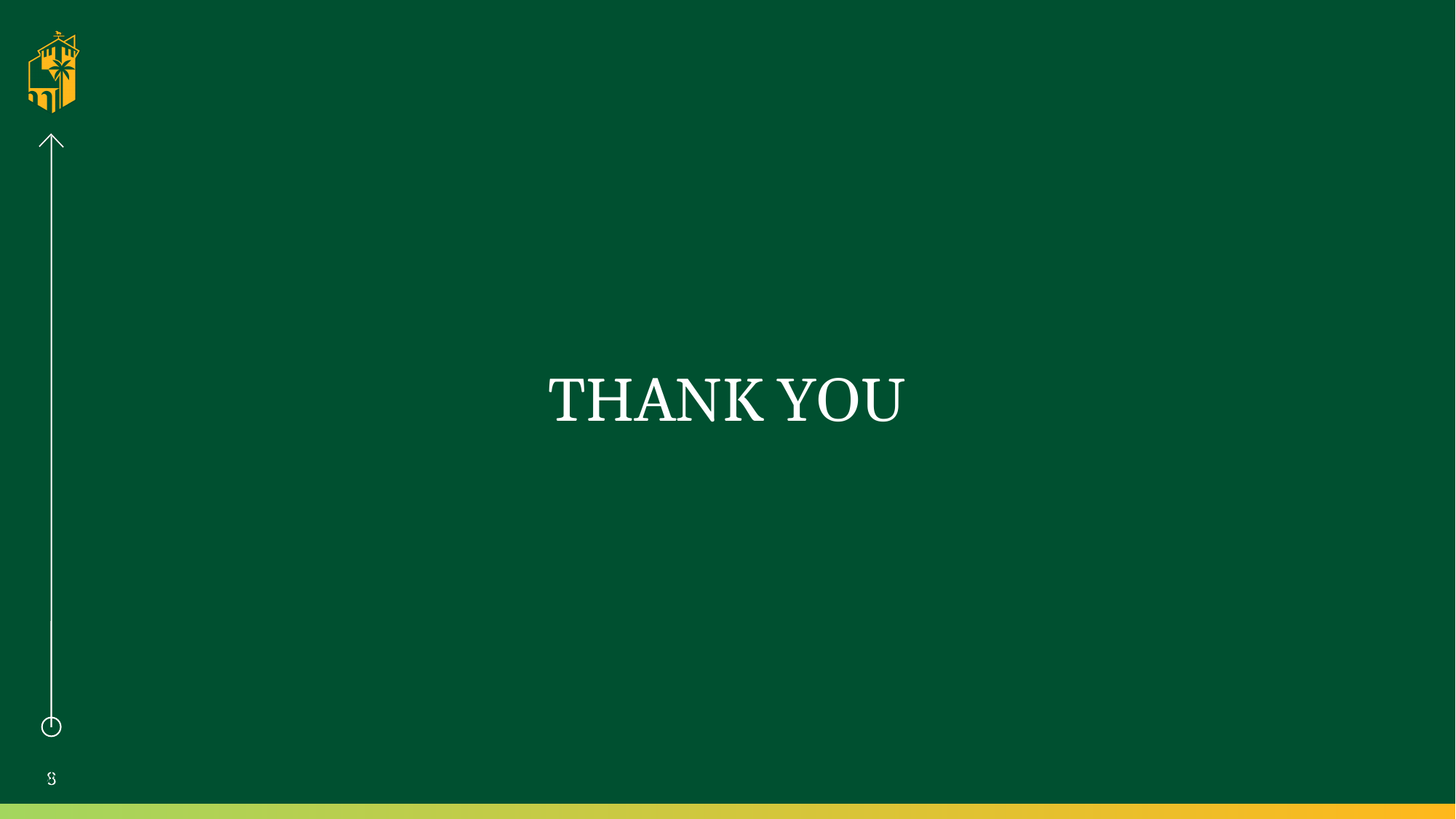

# THANK YOU
8
Cal Poly Pomona | Presentation Title